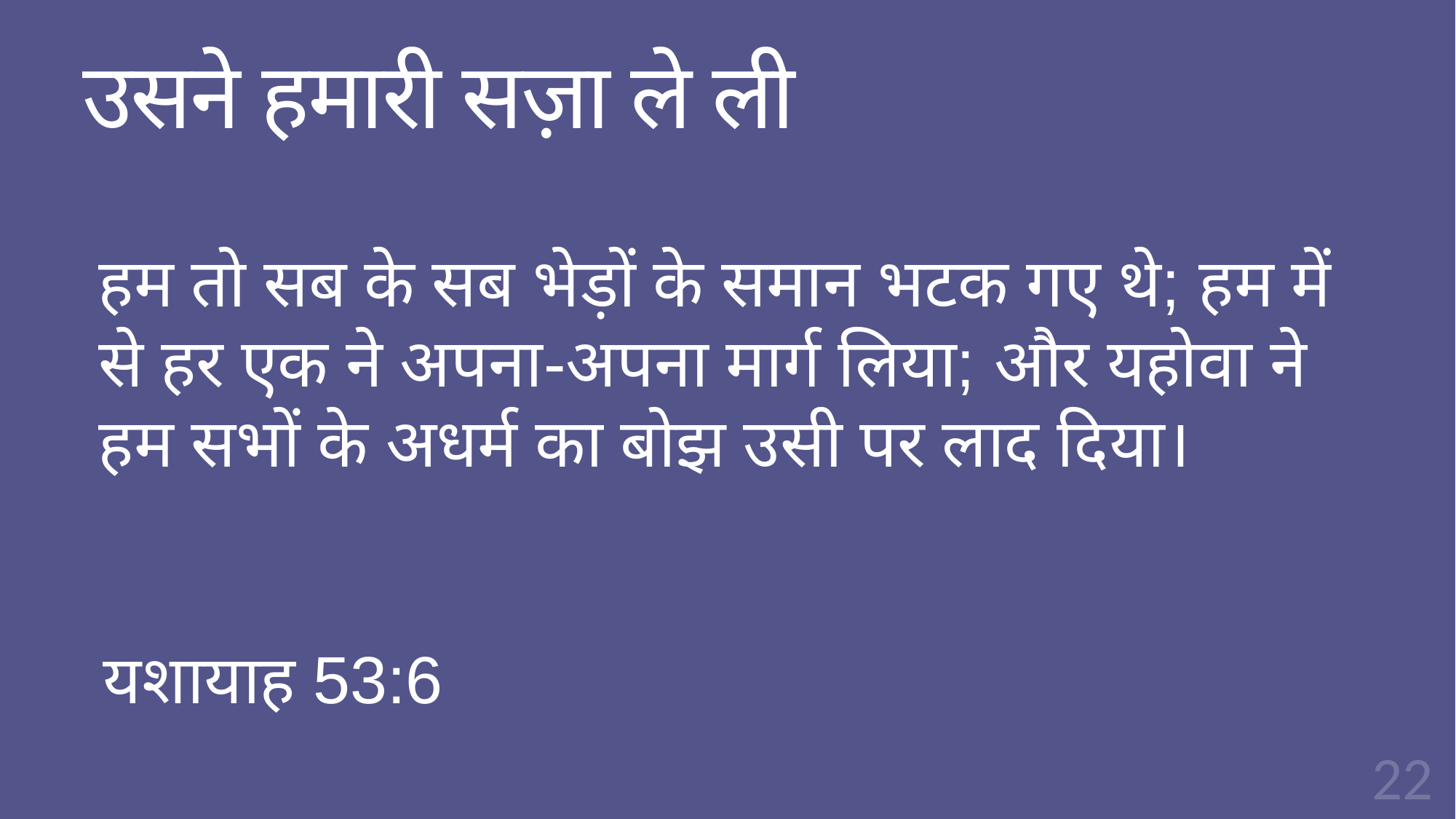

# उसने हमारी सज़ा ले ली
हम तो सब के सब भेड़ों के समान भटक गए थे; हम में से हर एक ने अपना-अपना मार्ग लिया; और यहोवा ने हम सभों के अधर्म का बोझ उसी पर लाद दिया।
यशायाह 53:6
22